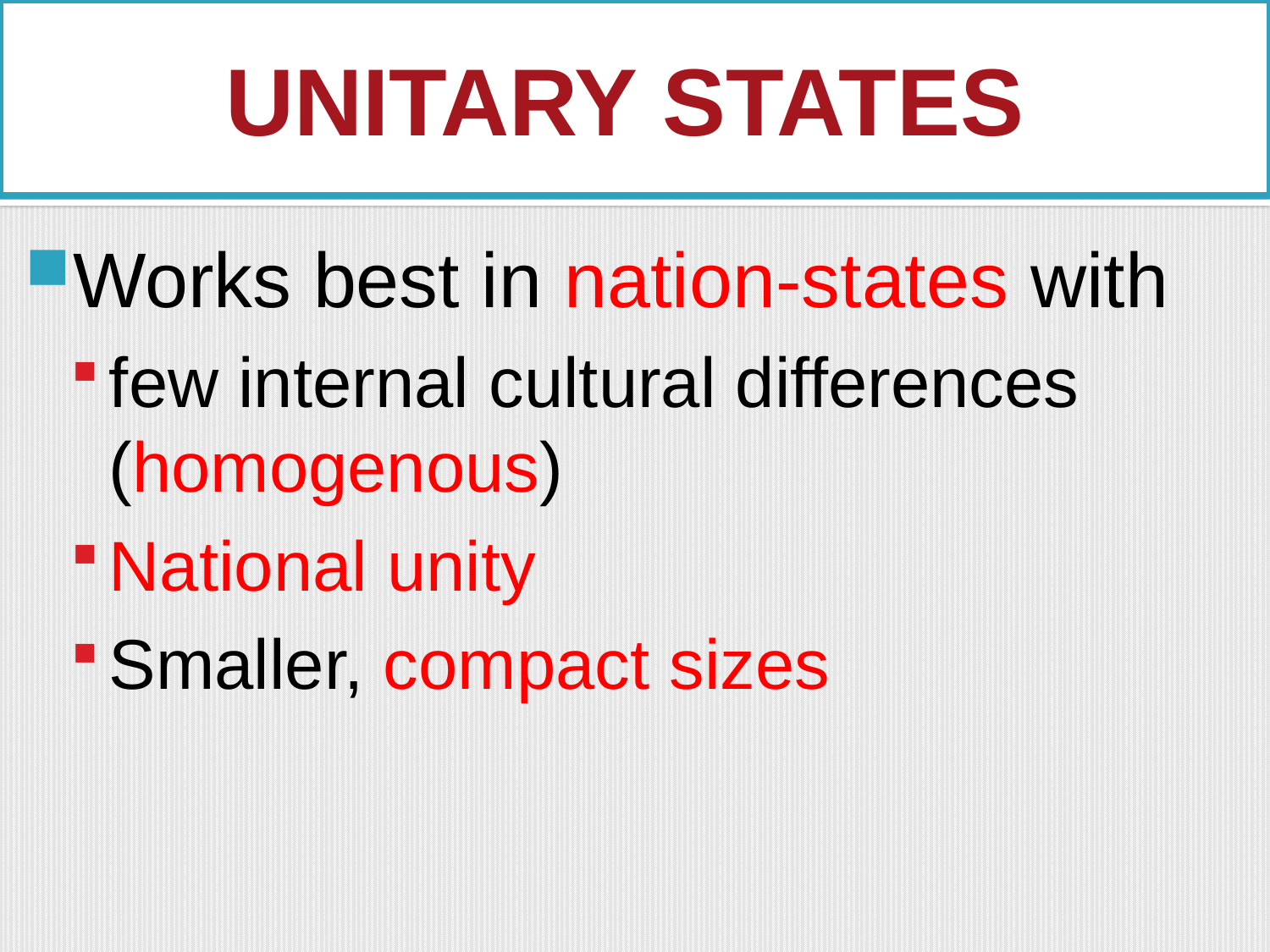

UNITARY STATES
#
Works best in nation-states with
few internal cultural differences (homogenous)
National unity
Smaller, compact sizes